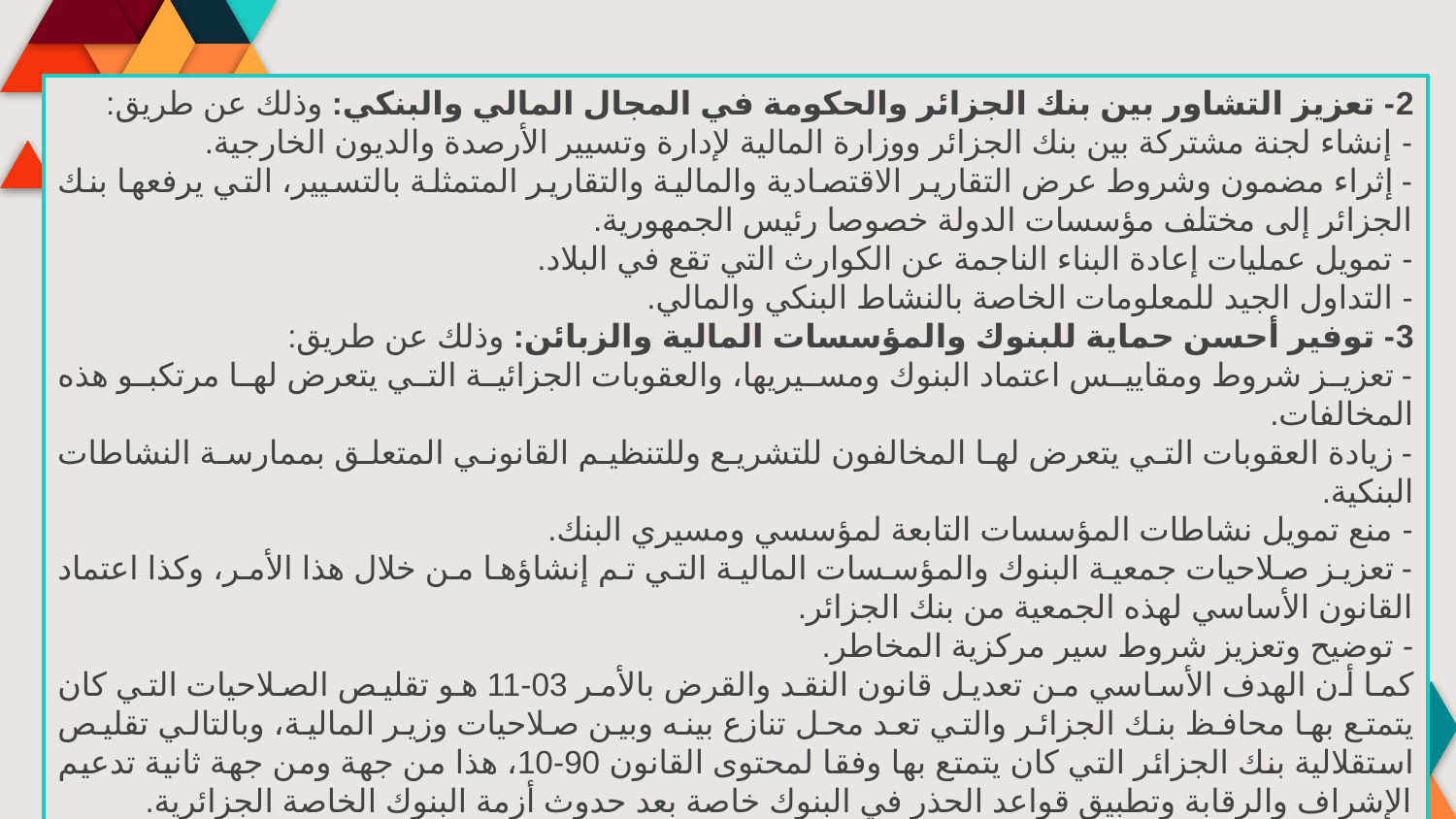

2- تعزيز التشاور بين بنك الجزائر والحكومة في المجال المالي والبنكي: وذلك عن طريق:
- إنشاء لجنة مشتركة بين بنك الجزائر ووزارة المالية لإدارة وتسيير الأرصدة والديون الخارجية.
- إثراء مضمون وشروط عرض التقارير الاقتصادية والمالية والتقارير المتمثلة بالتسيير، التي يرفعها بنك الجزائر إلى مختلف مؤسسات الدولة خصوصا رئيس الجمهورية.
- تمويل عمليات إعادة البناء الناجمة عن الكوارث التي تقع في البلاد.
- التداول الجيد للمعلومات الخاصة بالنشاط البنكي والمالي.
3- توفير أحسن حماية للبنوك والمؤسسات المالية والزبائن: وذلك عن طريق:
- تعزيز شروط ومقاييس اعتماد البنوك ومسيريها، والعقوبات الجزائية التي يتعرض لها مرتكبو هذه المخالفات.
- زيادة العقوبات التي يتعرض لها المخالفون للتشريع وللتنظيم القانوني المتعلق بممارسة النشاطات البنكية.
- منع تمويل نشاطات المؤسسات التابعة لمؤسسي ومسيري البنك.
- تعزيز صلاحيات جمعية البنوك والمؤسسات المالية التي تم إنشاؤها من خلال هذا الأمر، وكذا اعتماد القانون الأساسي لهذه الجمعية من بنك الجزائر.
- توضيح وتعزيز شروط سير مركزية المخاطر.
كما أن الهدف الأساسي من تعديل قانون النقد والقرض بالأمر 03-11 هو تقليص الصلاحيات التي كان يتمتع بها محافظ بنك الجزائر والتي تعد محل تنازع بينه وبين صلاحيات وزير المالية، وبالتالي تقليص استقلالية بنك الجزائر التي كان يتمتع بها وفقا لمحتوى القانون 90-10، هذا من جهة ومن جهة ثانية تدعيم الإشراف والرقابة وتطبيق قواعد الحذر في البنوك خاصة بعد حدوث أزمة البنوك الخاصة الجزائرية.